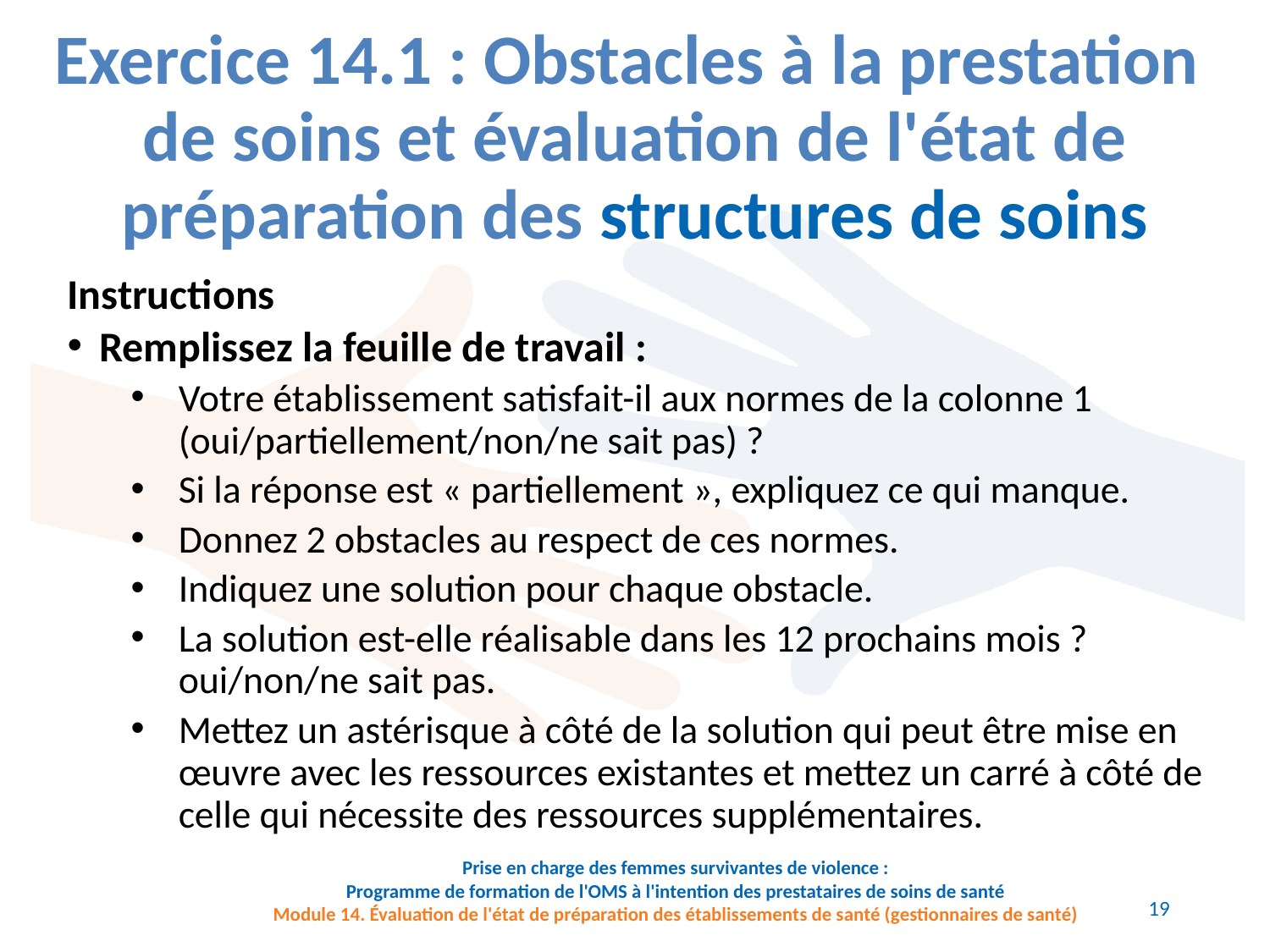

# Exercice 14.1 : Obstacles à la prestation de soins et évaluation de l'état de préparation des structures de soins
Instructions
Remplissez la feuille de travail :
Votre établissement satisfait-il aux normes de la colonne 1 (oui/partiellement/non/ne sait pas) ?
Si la réponse est « partiellement », expliquez ce qui manque.
Donnez 2 obstacles au respect de ces normes.
Indiquez une solution pour chaque obstacle.
La solution est-elle réalisable dans les 12 prochains mois ? oui/non/ne sait pas.
Mettez un astérisque à côté de la solution qui peut être mise en œuvre avec les ressources existantes et mettez un carré à côté de celle qui nécessite des ressources supplémentaires.

Prise en charge des femmes survivantes de violence :
Programme de formation de l'OMS à l'intention des prestataires de soins de santé
Module 14. Évaluation de l'état de préparation des établissements de santé (gestionnaires de santé)
19